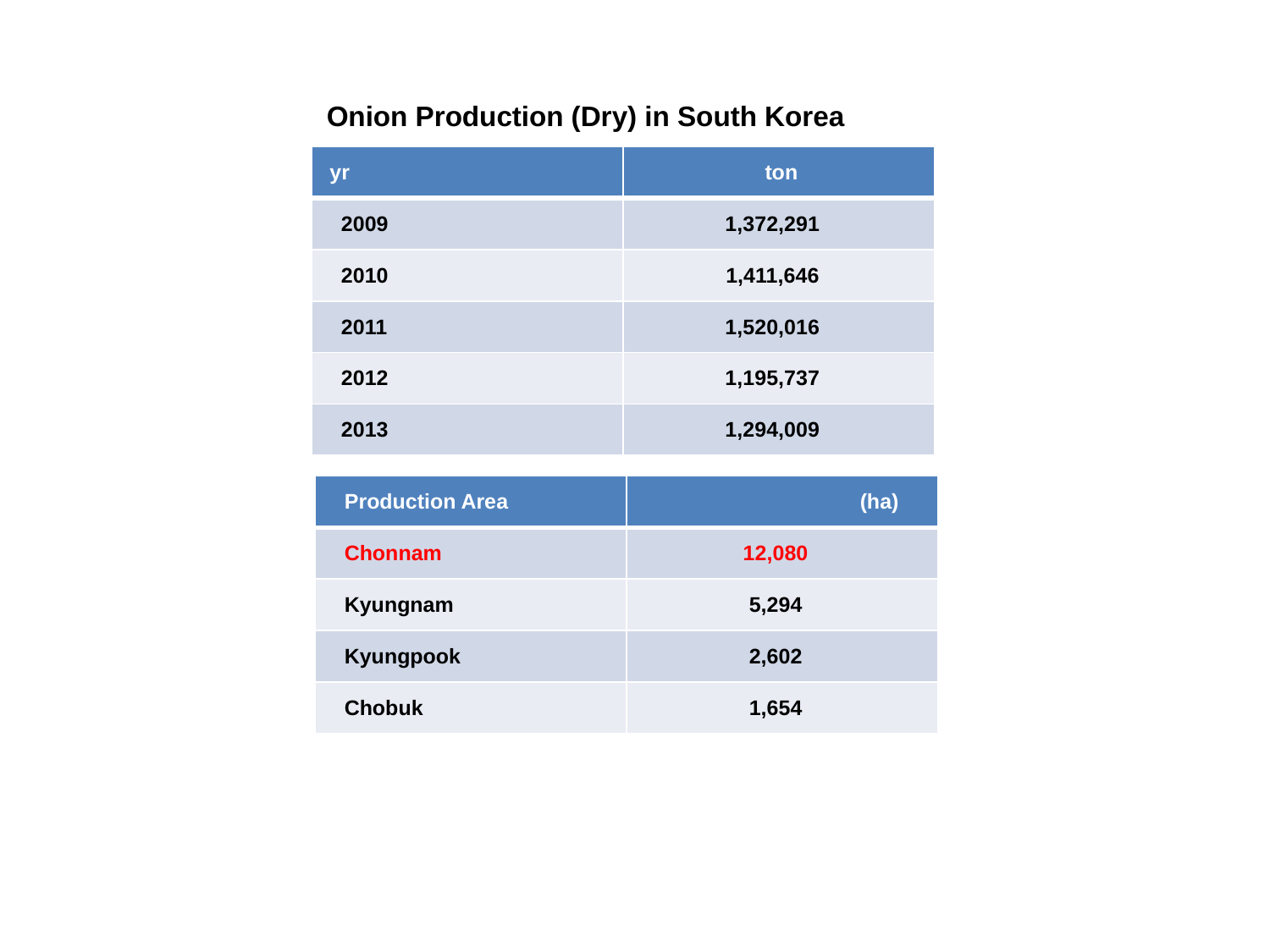

Onion Production (Dry) in South Korea
| yr | ton |
| --- | --- |
| 2009 | 1,372,291 |
| 2010 | 1,411,646 |
| 2011 | 1,520,016 |
| 2012 | 1,195,737 |
| 2013 | 1,294,009 |
| Production Area | (ha) |
| --- | --- |
| Chonnam | 12,080 |
| Kyungnam | 5,294 |
| Kyungpook | 2,602 |
| Chobuk | 1,654 |